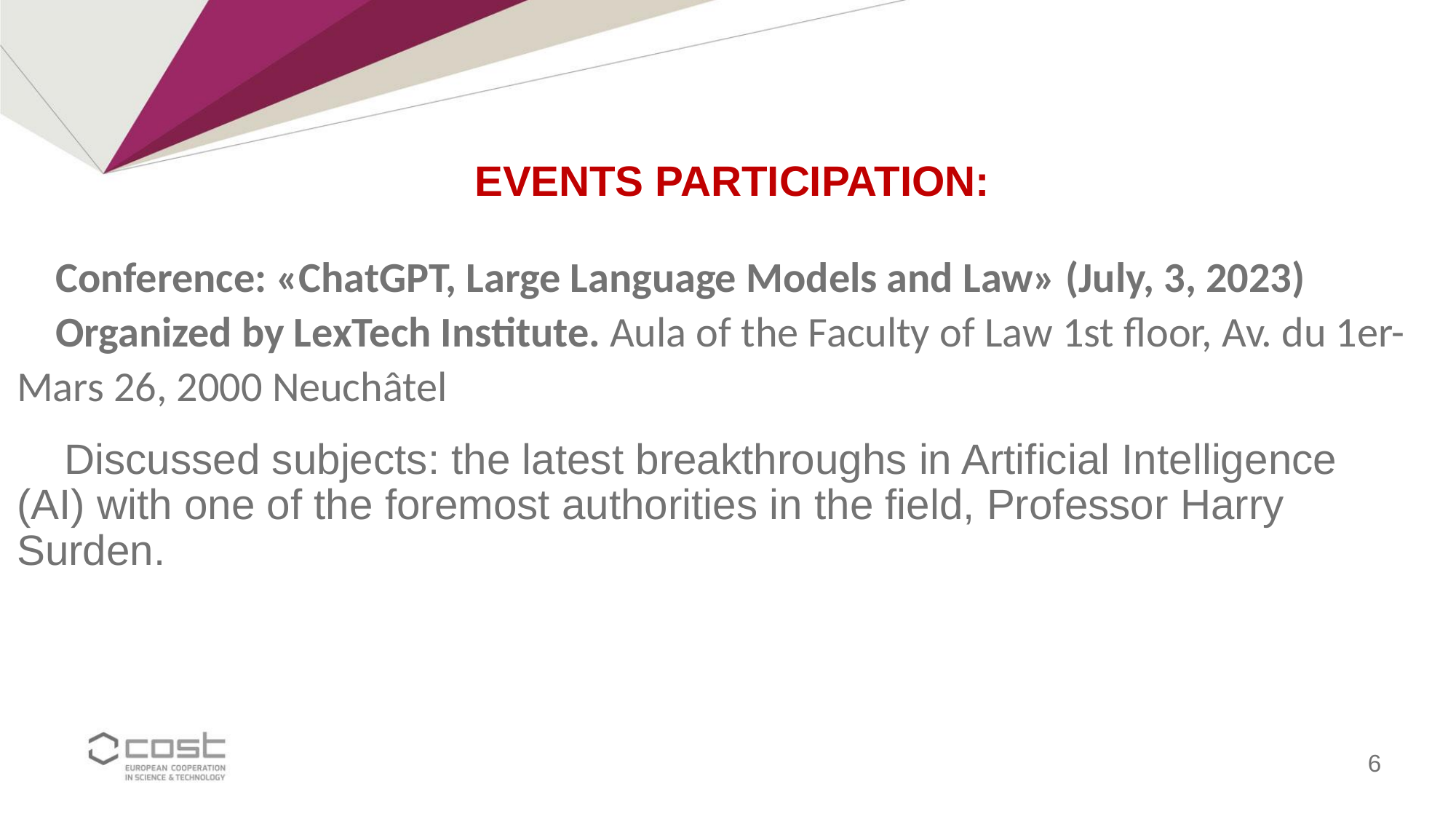

Conference: «ChatGPT, Large Language Models and Law» (July, 3, 2023)
    Organized by LexTech Institute. Aula of the Faculty of Law 1st floor, Av. du 1er-Mars 26, 2000 Neuchâtel
    Discussed subjects: the latest breakthroughs in Artificial Intelligence  (AI) with one of the foremost authorities in the field, Professor Harry  Surden.

  EVENTS PARTICIPATION: